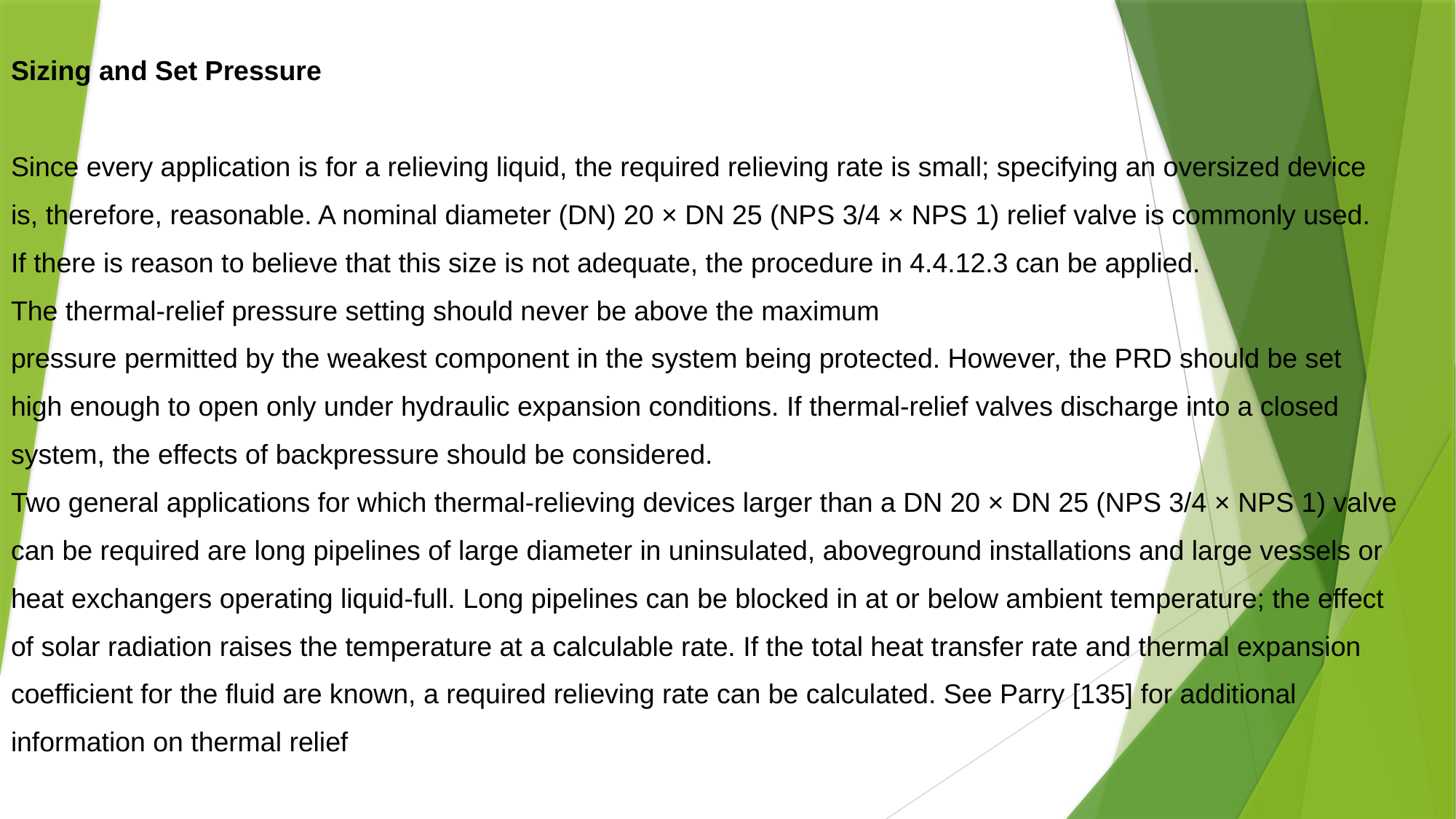

Sizing and Set Pressure

Since every application is for a relieving liquid, the required relieving rate is small; specifying an oversized device
is, therefore, reasonable. A nominal diameter (DN) 20 × DN 25 (NPS 3/4 × NPS 1) relief valve is commonly used.
If there is reason to believe that this size is not adequate, the procedure in 4.4.12.3 can be applied.
The thermal-relief pressure setting should never be above the maximum
pressure permitted by the weakest component in the system being protected. However, the PRD should be set
high enough to open only under hydraulic expansion conditions. If thermal-relief valves discharge into a closed
system, the effects of backpressure should be considered.
Two general applications for which thermal-relieving devices larger than a DN 20 × DN 25 (NPS 3/4 × NPS 1) valve
can be required are long pipelines of large diameter in uninsulated, aboveground installations and large vessels or
heat exchangers operating liquid-full. Long pipelines can be blocked in at or below ambient temperature; the effect
of solar radiation raises the temperature at a calculable rate. If the total heat transfer rate and thermal expansion
coefficient for the fluid are known, a required relieving rate can be calculated. See Parry [135] for additional
information on thermal relief